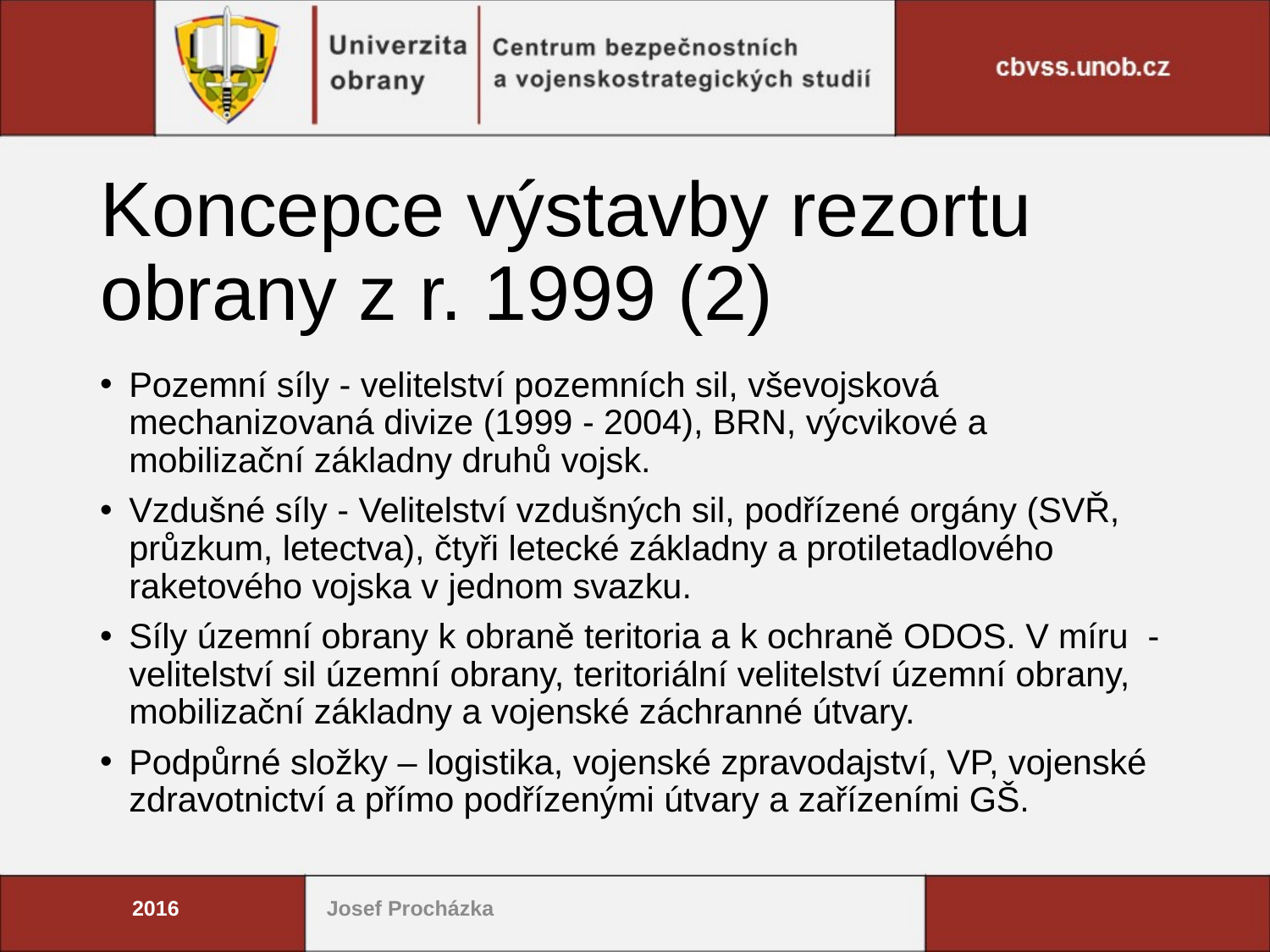

# Koncepce výstavby rezortu obrany z r. 1999 (2)
Pozemní síly - velitelství pozemních sil, vševojsková mechanizovaná divize (1999 - 2004), BRN, výcvikové a mobilizační základny druhů vojsk.
Vzdušné síly - Velitelství vzdušných sil, podřízené orgány (SVŘ, průzkum, letectva), čtyři letecké základny a protiletadlového raketového vojska v jednom svazku.
Síly územní obrany k obraně teritoria a k ochraně ODOS. V míru  - velitelství sil územní obrany, teritoriální velitelství územní obrany, mobilizační základny a vojenské záchranné útvary.
Podpůrné složky – logistika, vojenské zpravodajství, VP, vojenské zdravotnictví a přímo podřízenými útvary a zařízeními GŠ.

2016
Josef Procházka